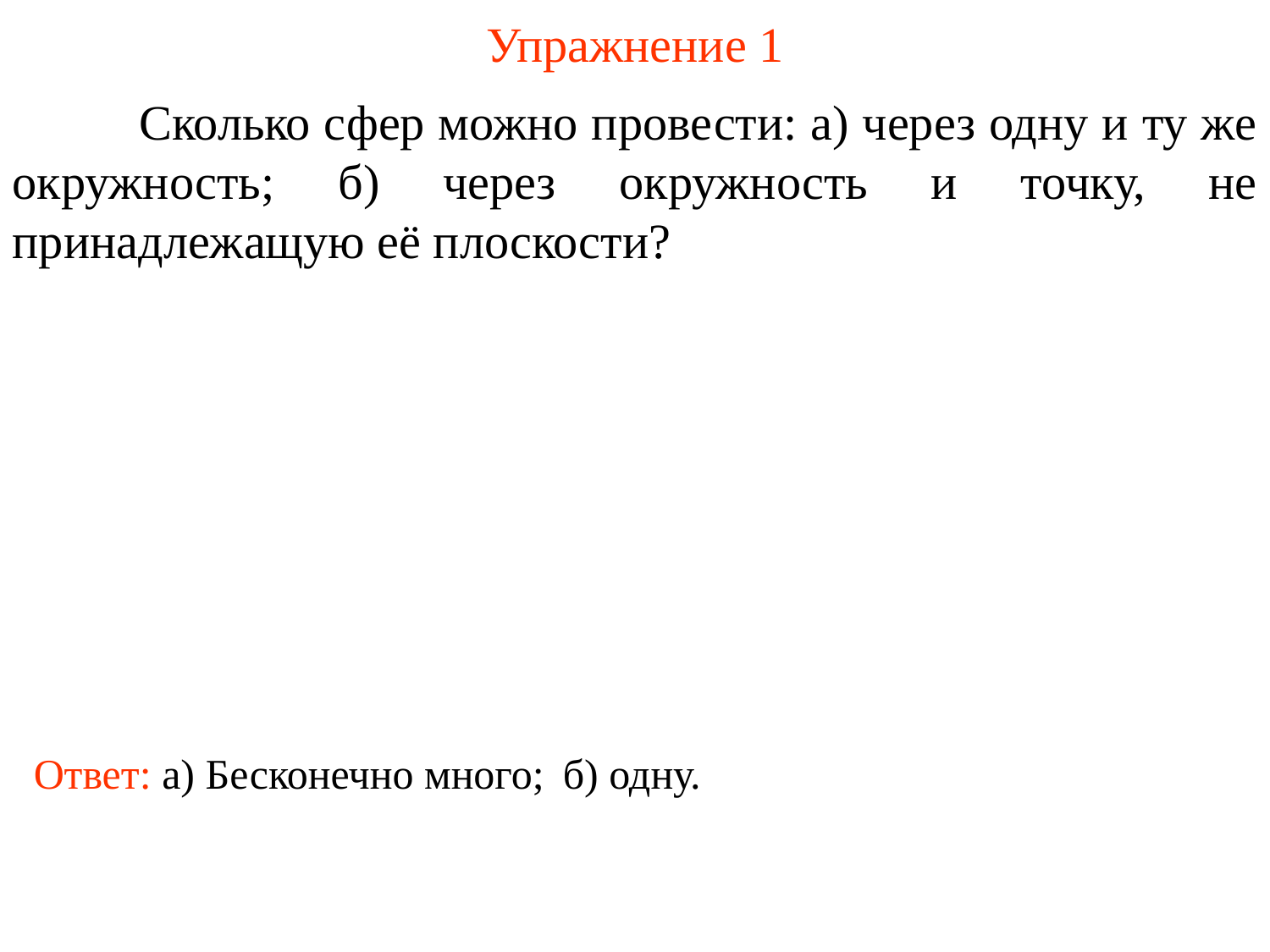

Упражнение 1
	Сколько сфер можно провести: а) через одну и ту же окружность; б) через окружность и точку, не принадлежащую её плоскости?
Ответ: а) Бесконечно много;
б) одну.